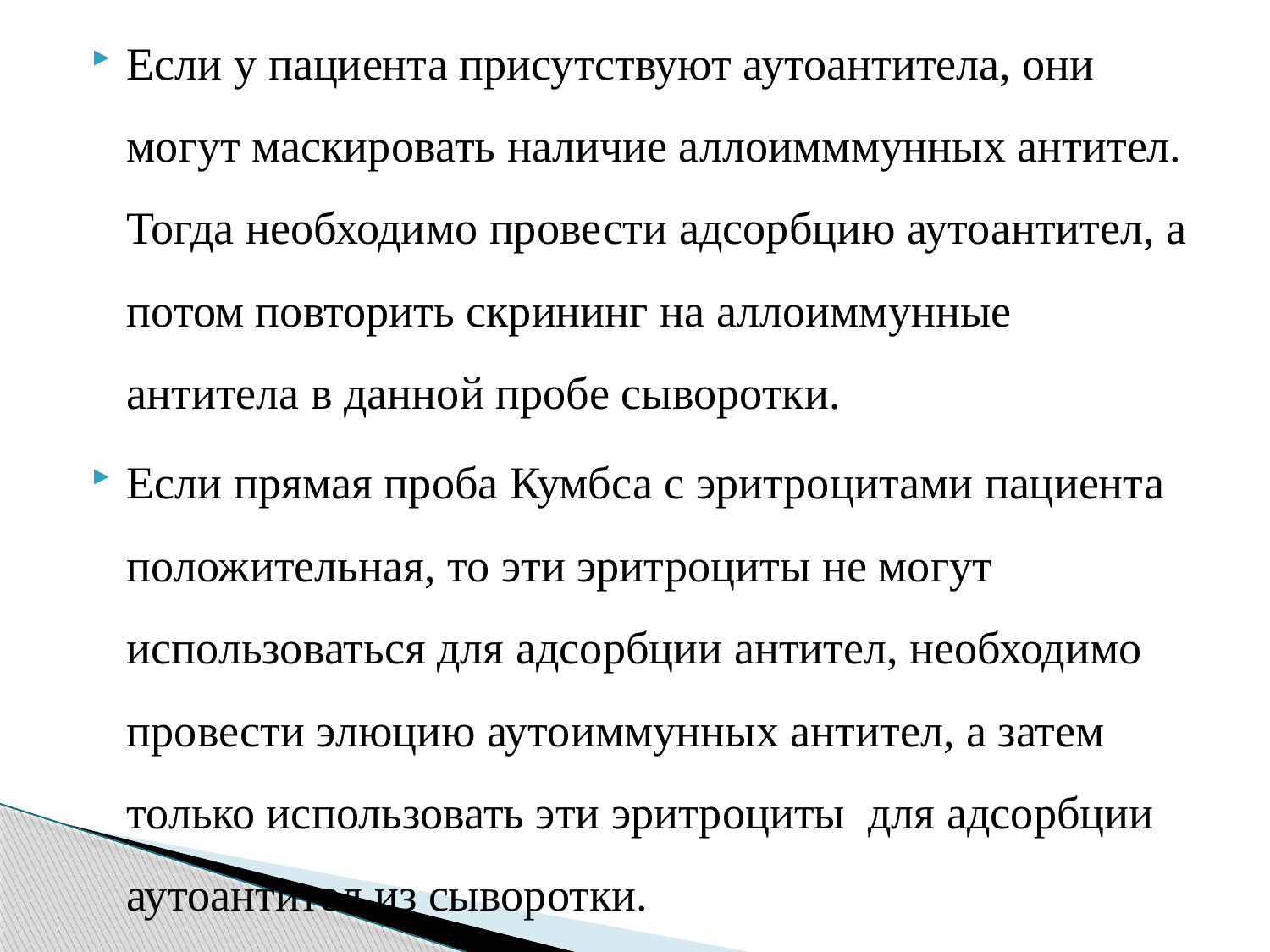

Если у пациента присутствуют аутоантитела, они могут маскировать наличие аллоимммунных антител. Тогда необходимо провести адсорбцию аутоантител, а потом повторить скрининг на аллоиммунные антитела в данной пробе сыворотки.
Если прямая проба Кумбса с эритроцитами пациента положительная, то эти эритроциты не могут использоваться для адсорбции антител, необходимо провести элюцию аутоиммунных антител, а затем только использовать эти эритроциты  для адсорбции аутоантител из сыворотки.